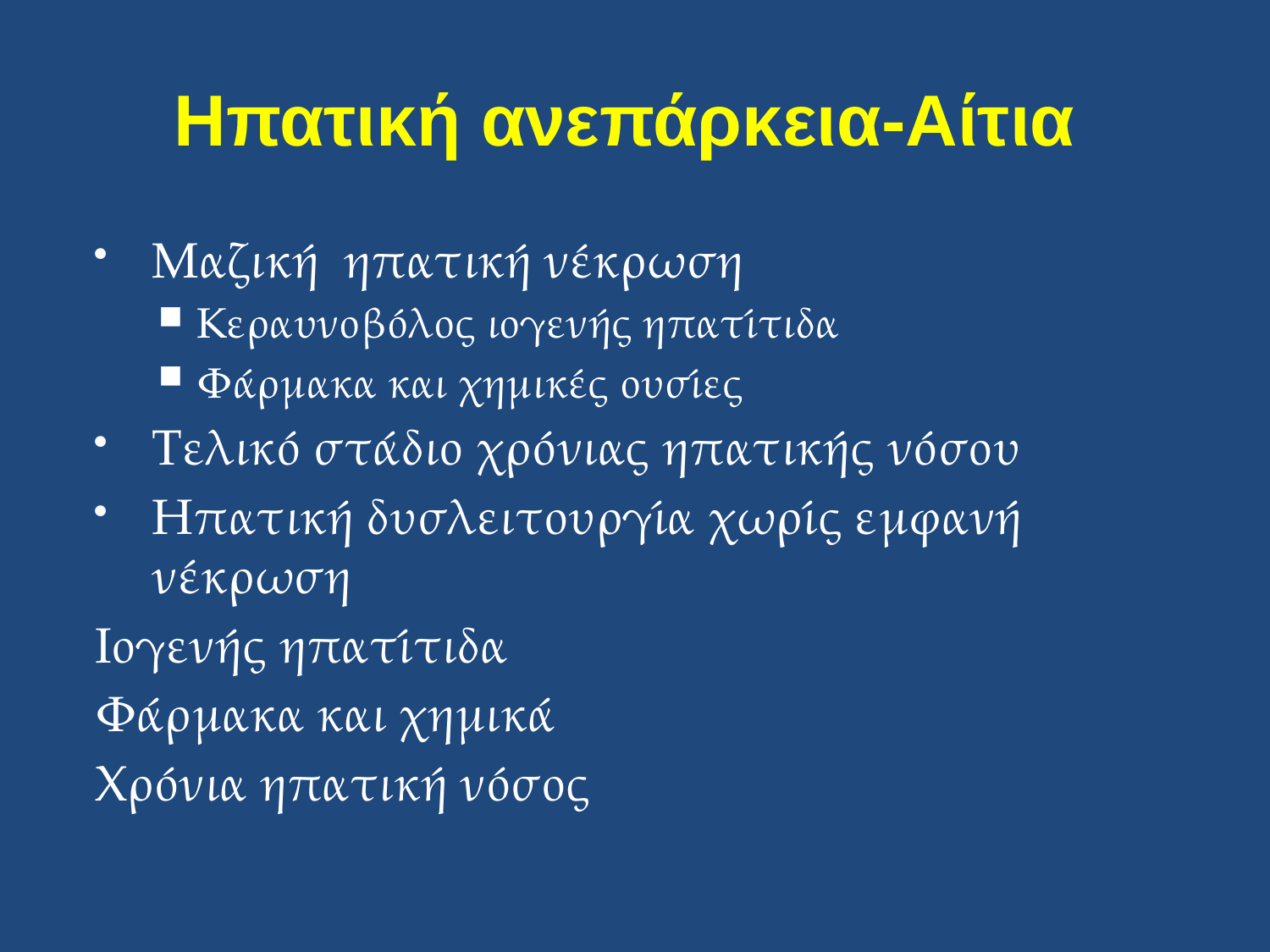

# Ηπατική ανεπάρκεια-Αίτια
Μαζική  ηπατική νέκρωση
Κεραυνοβόλος ιογενής ηπατίτιδα
Φάρμακα και χημικές ουσίες
Τελικό στάδιο χρόνιας ηπατικής νόσου
Ηπατική δυσλειτουργία χωρίς εμφανή νέκρωση
Ιογενής ηπατίτιδα
Φάρμακα και χημικά
Χρόνια ηπατική νόσος